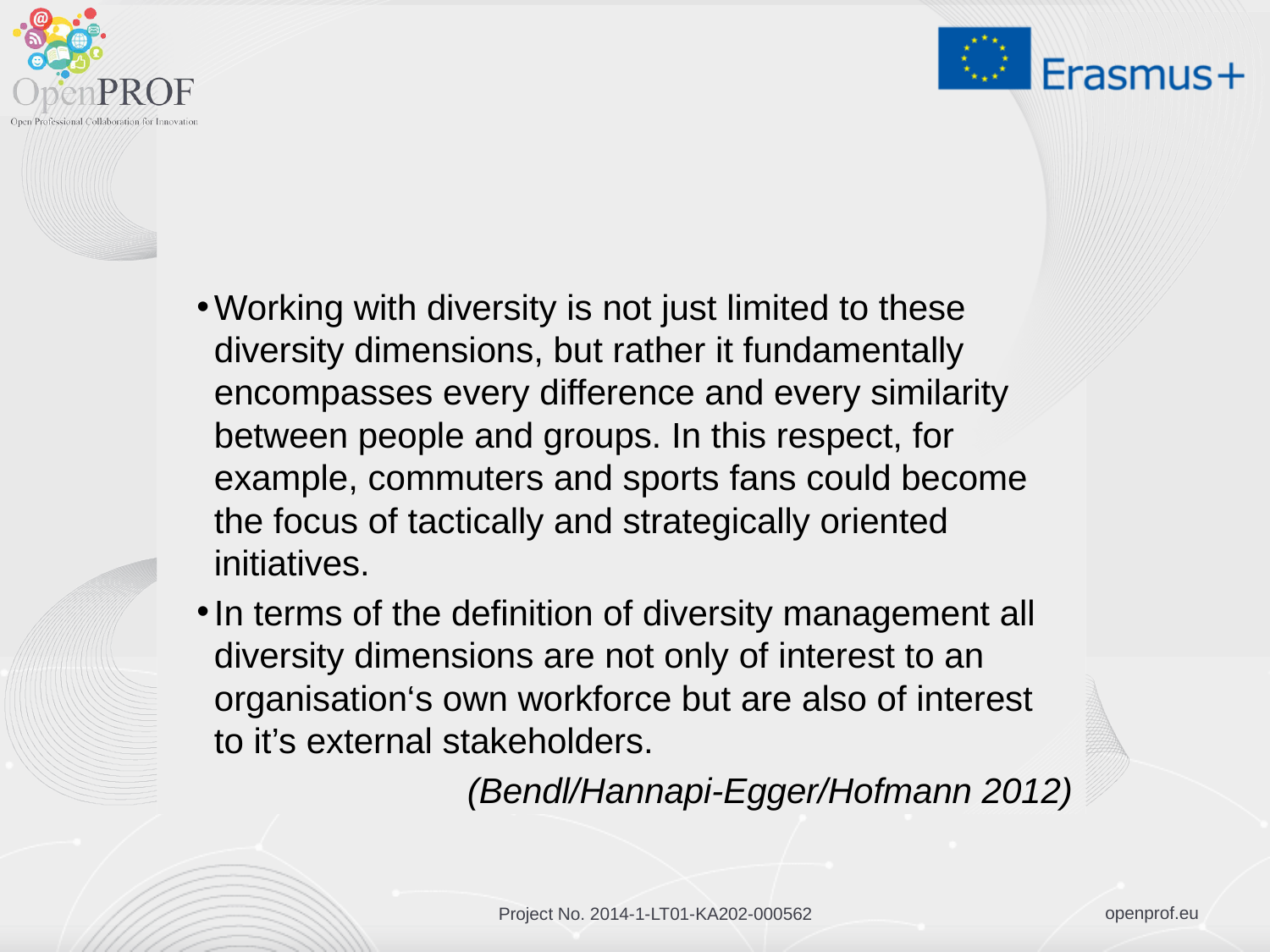

#

Working with diversity is not just limited to these diversity dimensions, but rather it fundamentally encompasses every difference and every similarity between people and groups. In this respect, for example, commuters and sports fans could become the focus of tactically and strategically oriented initiatives.
In terms of the definition of diversity management all diversity dimensions are not only of interest to an organisation‘s own workforce but are also of interest to it’s external stakeholders.
(Bendl/Hannapi-Egger/Hofmann 2012)